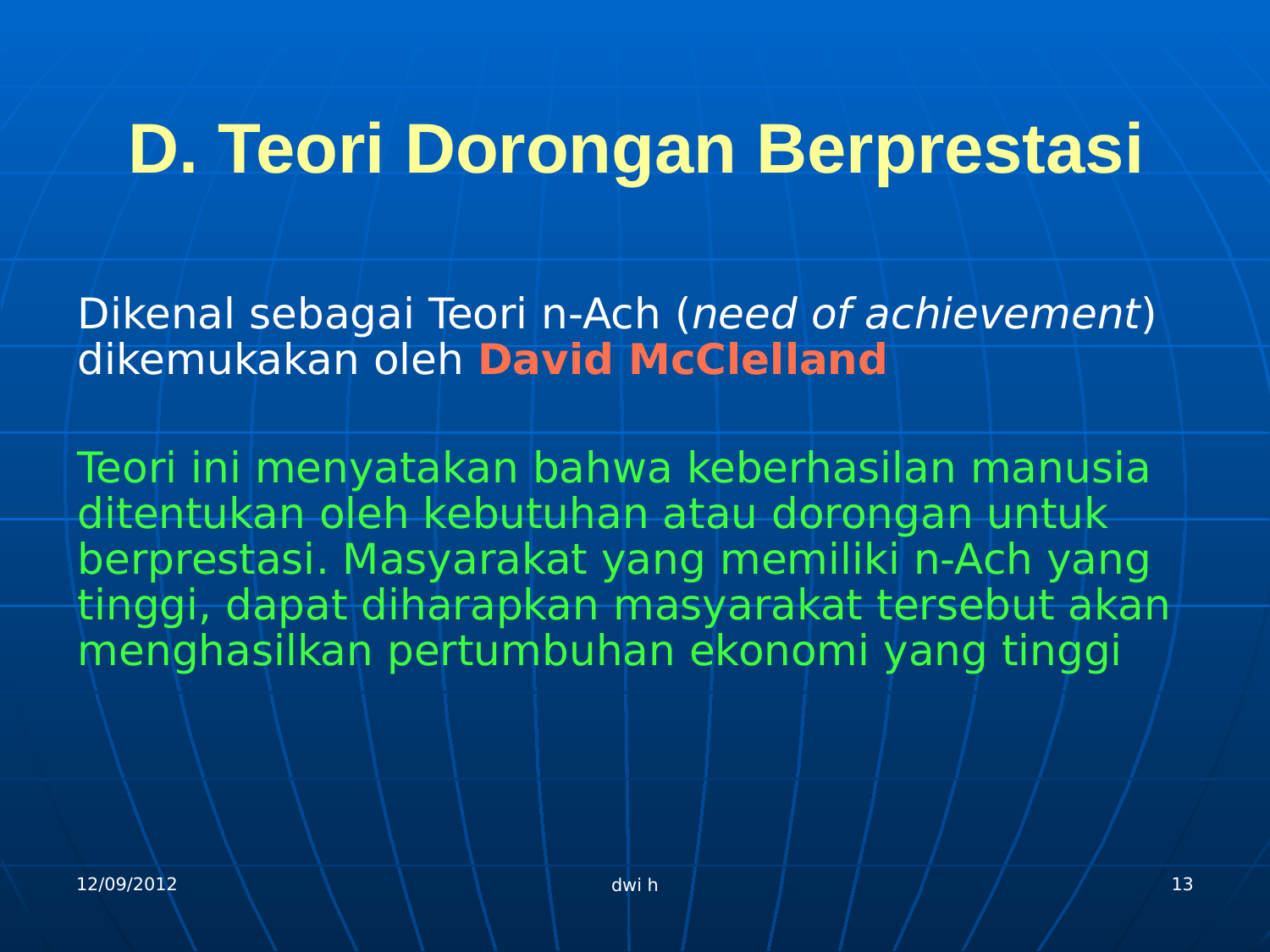

# D. Teori Dorongan Berprestasi
Dikenal sebagai Teori n-Ach (need of achievement) dikemukakan oleh David McClelland

Teori ini menyatakan bahwa keberhasilan manusia ditentukan oleh kebutuhan atau dorongan untuk berprestasi. Masyarakat yang memiliki n-Ach yang tinggi, dapat diharapkan masyarakat tersebut akan menghasilkan pertumbuhan ekonomi yang tinggi
12/09/2012
13
dwi h